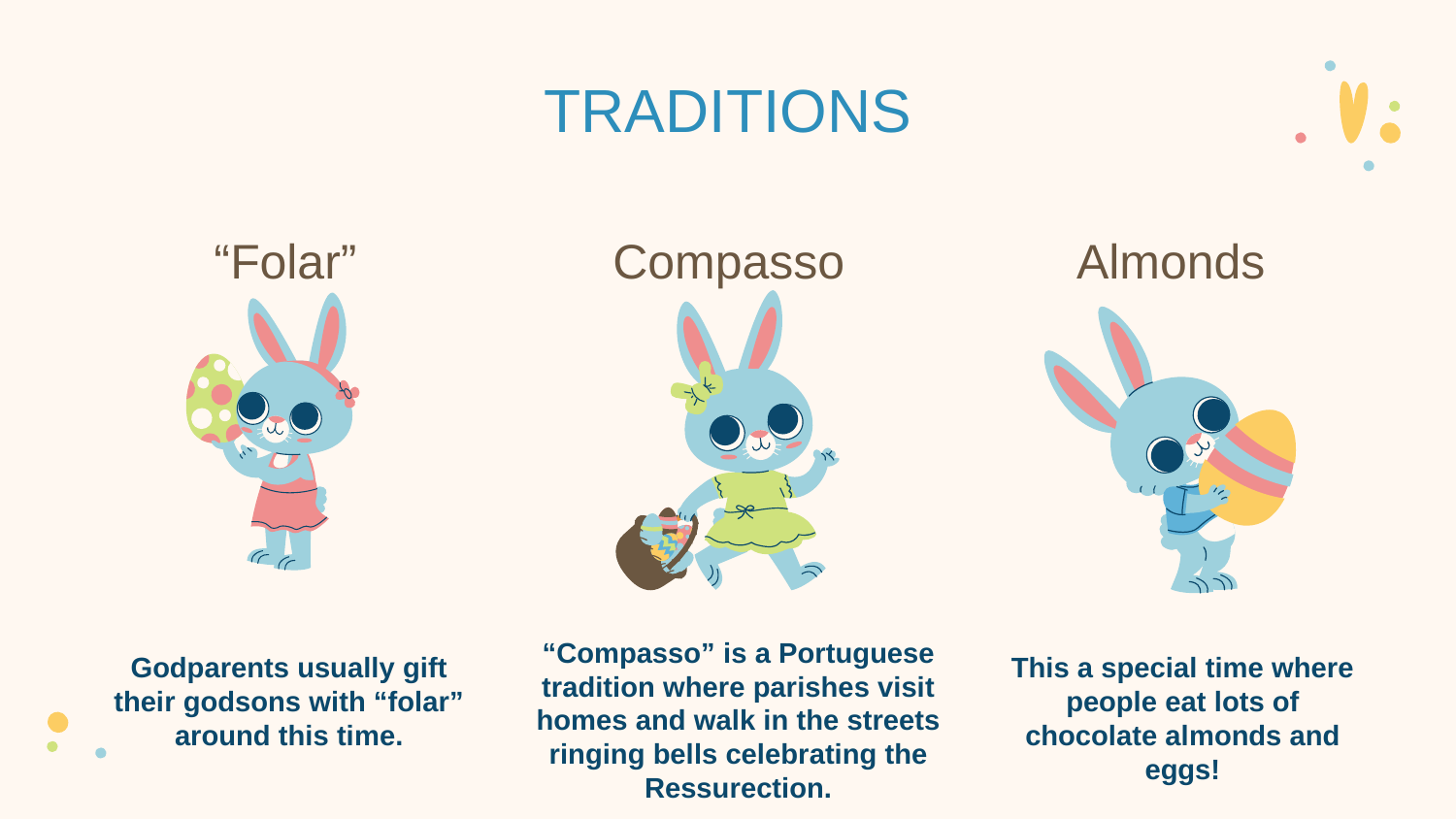

TRADITIONS
“Folar”
Almonds
Compasso

02
# 03
“Compasso” is a Portuguese tradition where parishes visit homes and walk in the streets ringing bells celebrating the Ressurection.
Godparents usually gift their godsons with “folar” around this time.
This a special time where people eat lots of chocolate almonds and eggs!